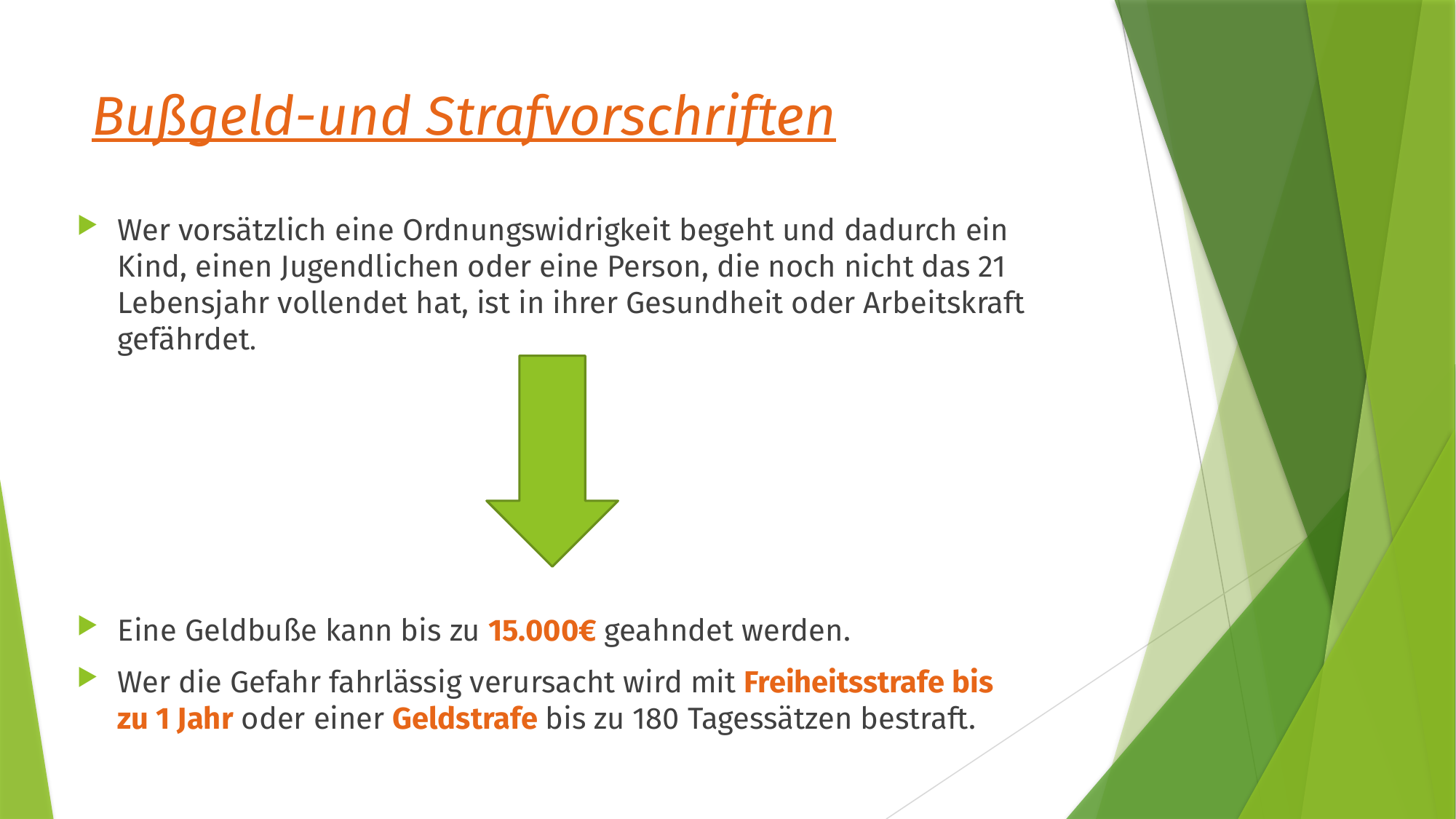

# Bußgeld-und Strafvorschriften
Wer vorsätzlich eine Ordnungswidrigkeit begeht und dadurch ein Kind, einen Jugendlichen oder eine Person, die noch nicht das 21 Lebensjahr vollendet hat, ist in ihrer Gesundheit oder Arbeitskraft gefährdet.

Eine Geldbuße kann bis zu 15.000€ geahndet werden.
Wer die Gefahr fahrlässig verursacht wird mit Freiheitsstrafe bis zu 1 Jahr oder einer Geldstrafe bis zu 180 Tagessätzen bestraft.